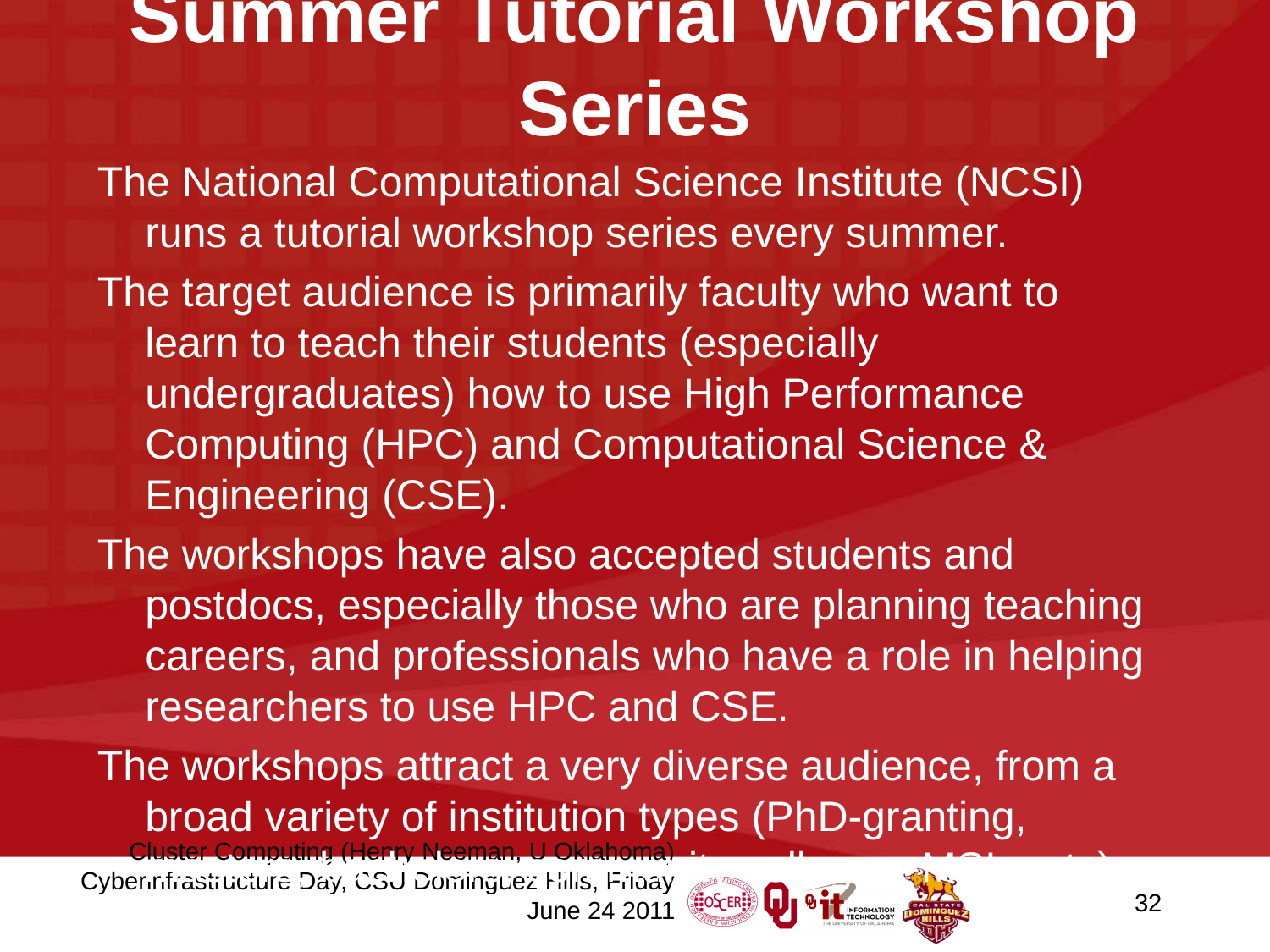

# Summer Tutorial Workshop Series
The National Computational Science Institute (NCSI) runs a tutorial workshop series every summer.
The target audience is primarily faculty who want to learn to teach their students (especially undergraduates) how to use High Performance Computing (HPC) and Computational Science & Engineering (CSE).
The workshops have also accepted students and postdocs, especially those who are planning teaching careers, and professionals who have a role in helping researchers to use HPC and CSE.
The workshops attract a very diverse audience, from a broad variety of institution types (PhD-granting, masters, bachelors, community colleges, MSIs, etc).
32